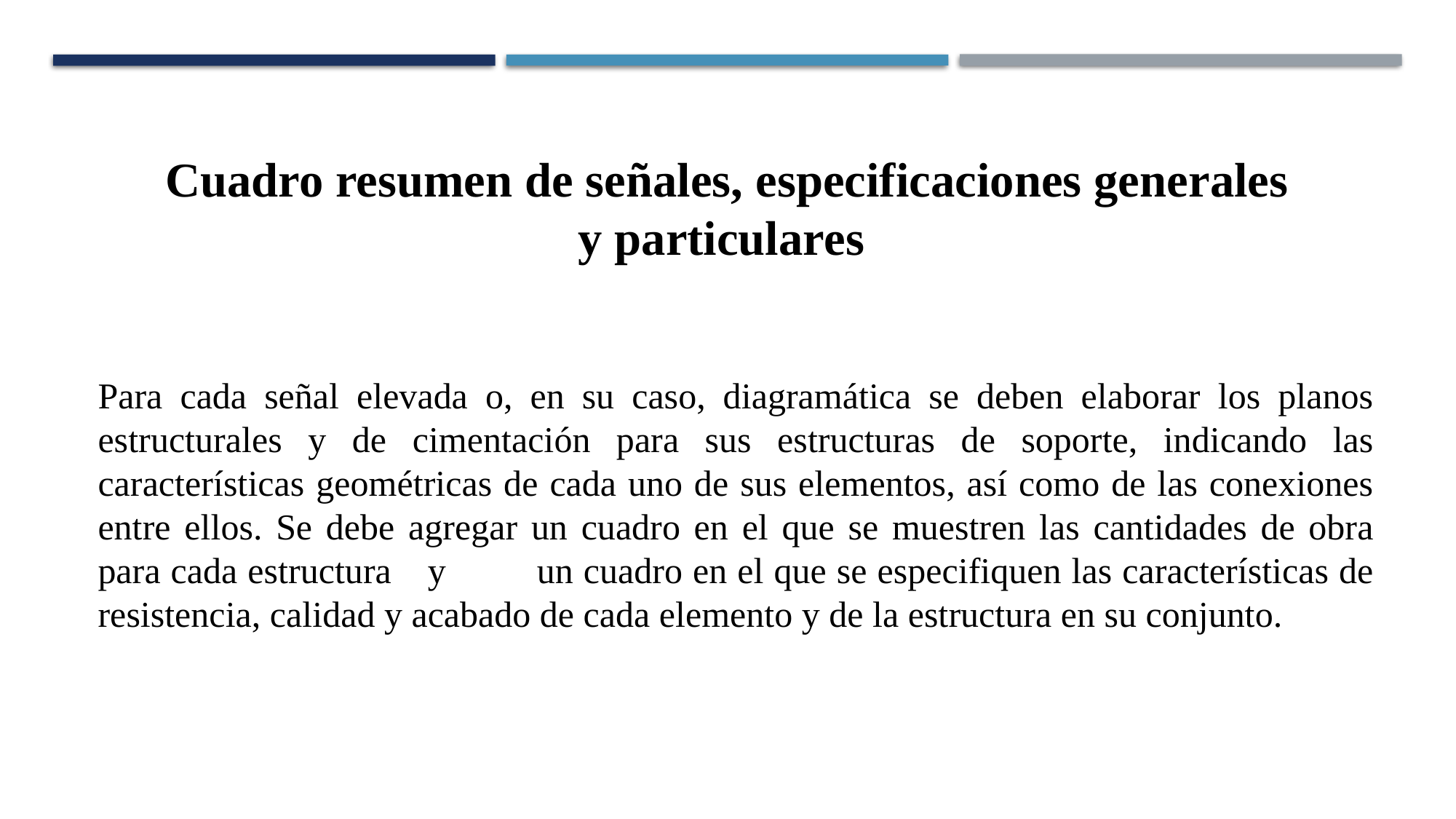

Cuadro resumen de señales, especificaciones generales y particulares
Para cada señal elevada o, en su caso, diagramática se deben elaborar los planos estructurales y de cimentación para sus estructuras de soporte, indicando las características geométricas de cada uno de sus elementos, así como de las conexiones entre ellos. Se debe agregar un cuadro en el que se muestren las cantidades de obra para cada estructura	y	un cuadro en el que se especifiquen las características de resistencia, calidad y acabado de cada elemento y de la estructura en su conjunto.